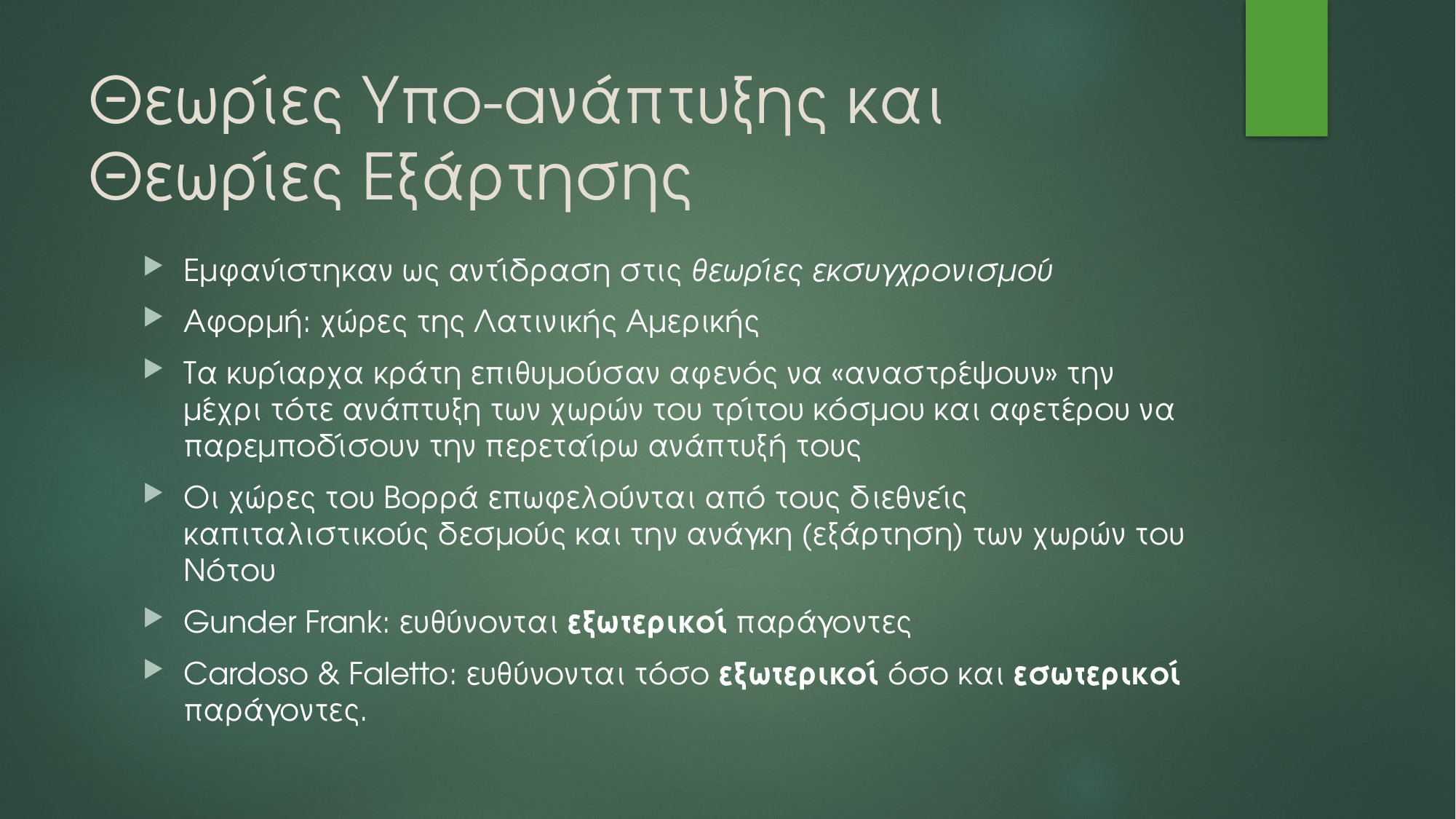

# Θεωρίες Υπo-aνάπτυξης και Θεωρίες Εξάρτησης
Εμφανίστηκαν ως αντίδραση στις θεωρίες εκσυγχρονισμού
Αφορμή: χώρες της Λατινικής Αμερικής
Τα κυρίαρχα κράτη επιθυμούσαν αφενός να «αναστρέψουν» την μέχρι τότε ανάπτυξη των χωρών του τρίτου κόσμου και αφετέρου να παρεμποδίσουν την περεταίρω ανάπτυξή τους
Οι χώρες του Βορρά επωφελούνται από τους διεθνείς καπιταλιστικούς δεσμούς και την ανάγκη (εξάρτηση) των χωρών του Νότου
Gunder Frank: ευθύνονται εξωτερικοί παράγοντες
Cardoso & Faletto: ευθύνονται τόσο εξωτερικοί όσο και εσωτερικοί παράγοντες.